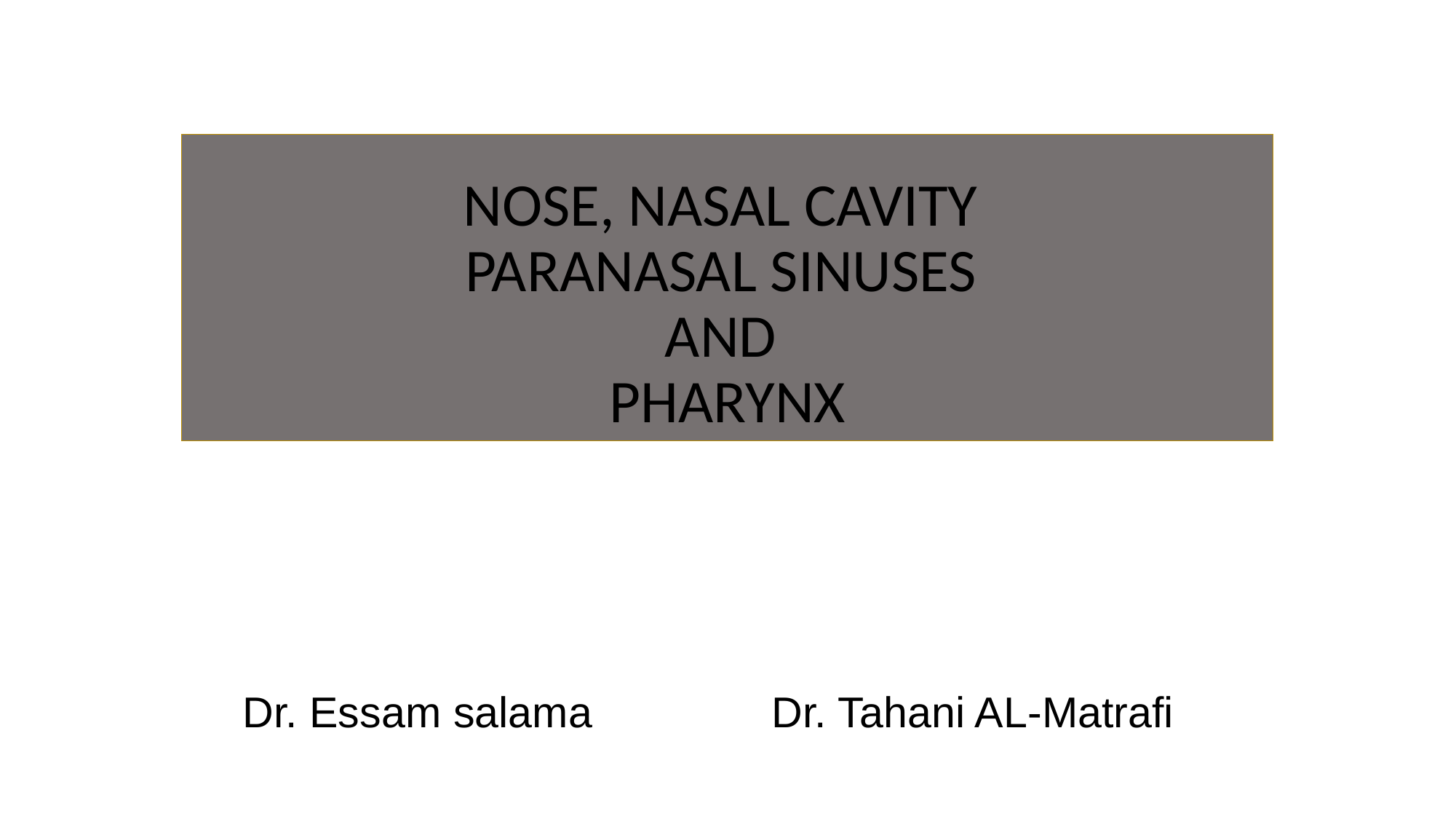

# NOSE, NASAL CAVITY PARANASAL SINUSES AND PHARYNX
Dr. Essam salama               Dr. Tahani AL-Matrafi